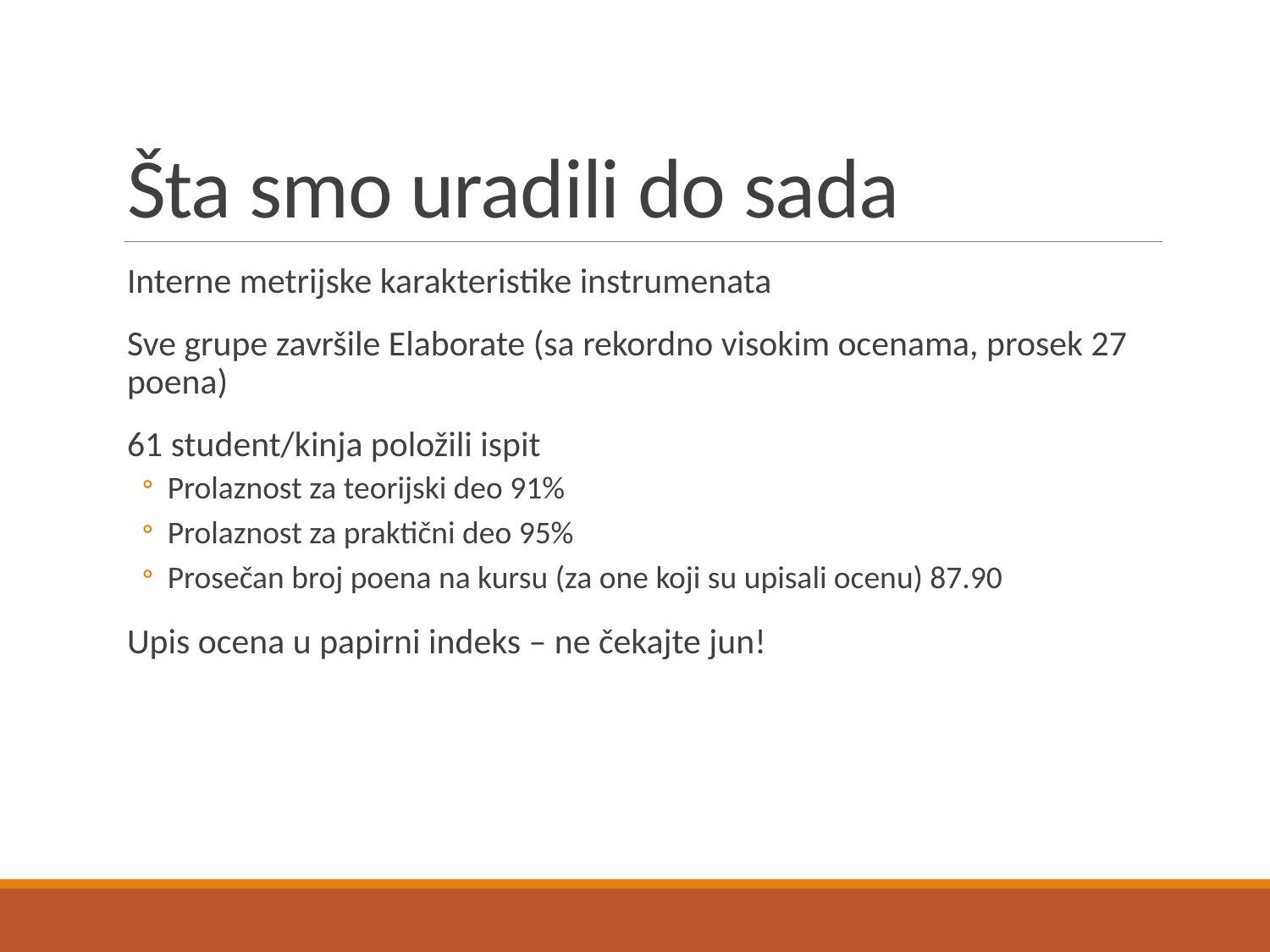

# Šta smo uradili do sada
Interne metrijske karakteristike instrumenata
Sve grupe završile Elaborate (sa rekordno visokim ocenama, prosek 27 poena)
61 student/kinja položili ispit
Prolaznost za teorijski deo 91%
Prolaznost za praktični deo 95%
Prosečan broj poena na kursu (za one koji su upisali ocenu) 87.90
Upis ocena u papirni indeks – ne čekajte jun!